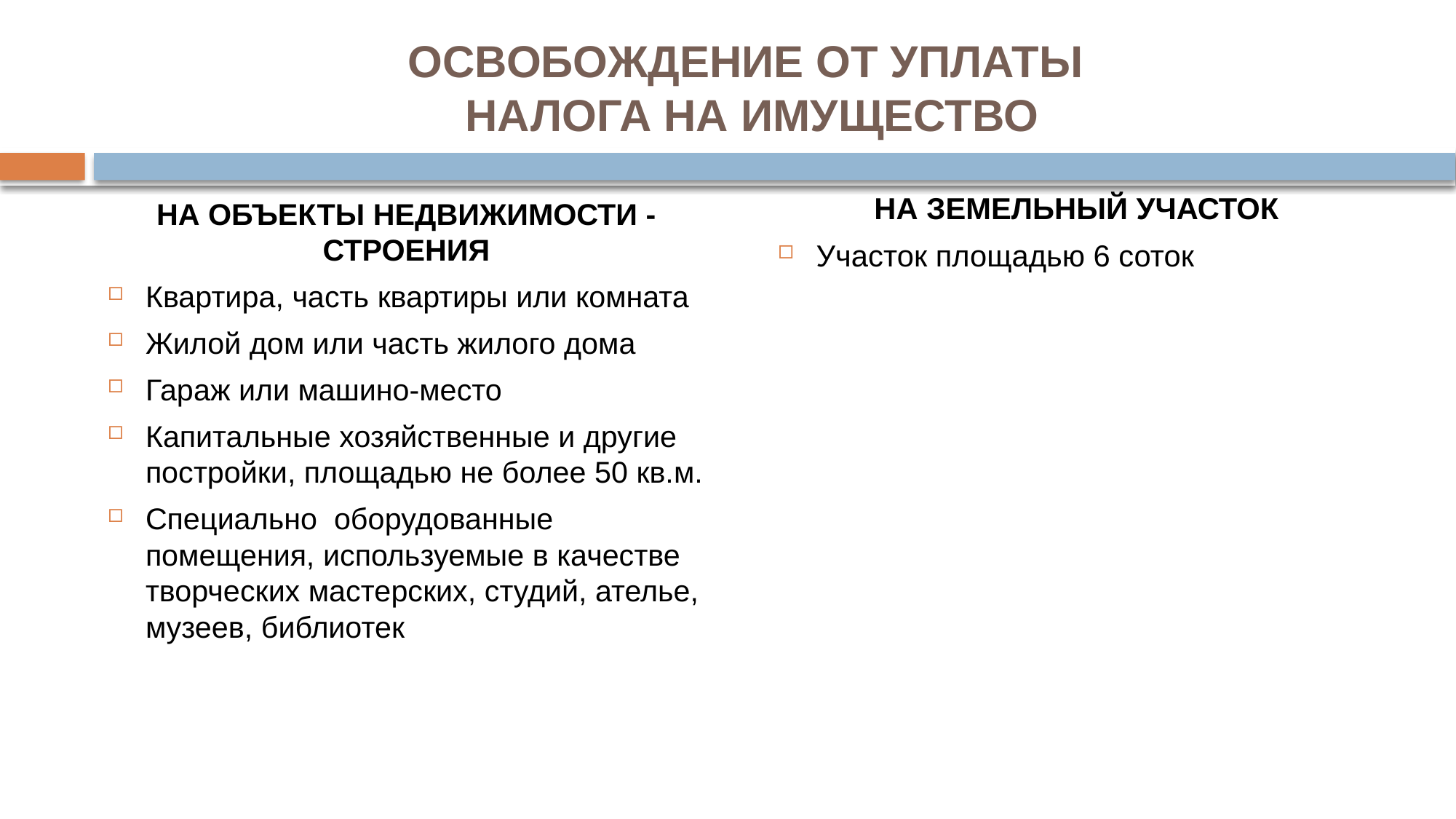

# ОСВОБОЖДЕНИЕ ОТ УПЛАТЫ НАЛОГА НА ИМУЩЕСТВО
НА ЗЕМЕЛЬНЫЙ УЧАСТОК
Участок площадью 6 соток
НА ОБЪЕКТЫ НЕДВИЖИМОСТИ - СТРОЕНИЯ
Квартира, часть квартиры или комната
Жилой дом или часть жилого дома
Гараж или машино-место
Капитальные хозяйственные и другие постройки, площадью не более 50 кв.м.
Специально  оборудованные помещения, используемые в качестве творческих мастерских, студий, ателье, музеев, библиотек